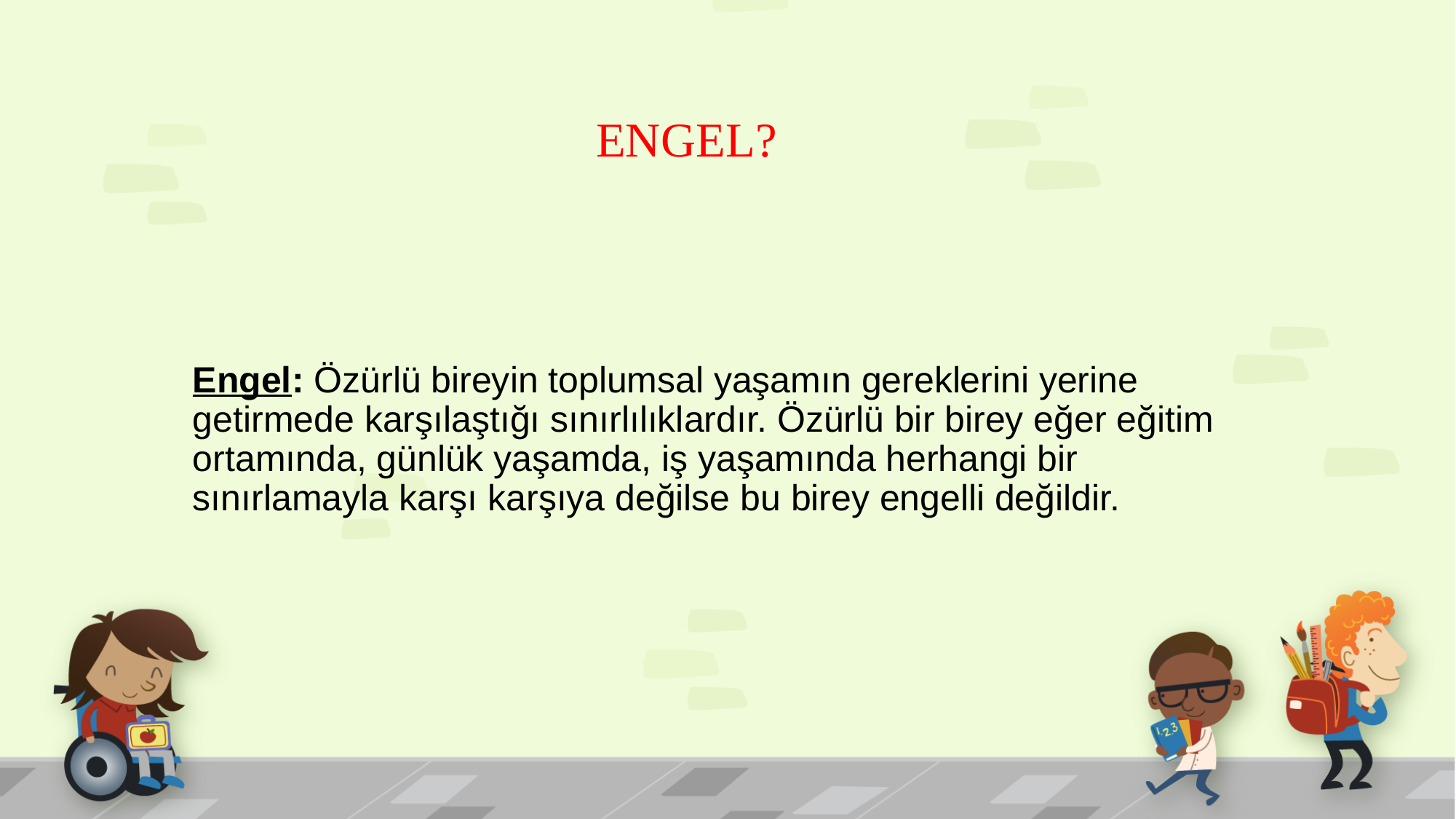

# ENGEL?

Engel: Özürlü bireyin toplumsal yaşamın gereklerini yerine getirmede karşılaştığı sınırlılıklardır. Özürlü bir birey eğer eğitim ortamında, günlük yaşamda, iş yaşamında herhangi bir sınırlamayla karşı karşıya değilse bu birey engelli değildir.